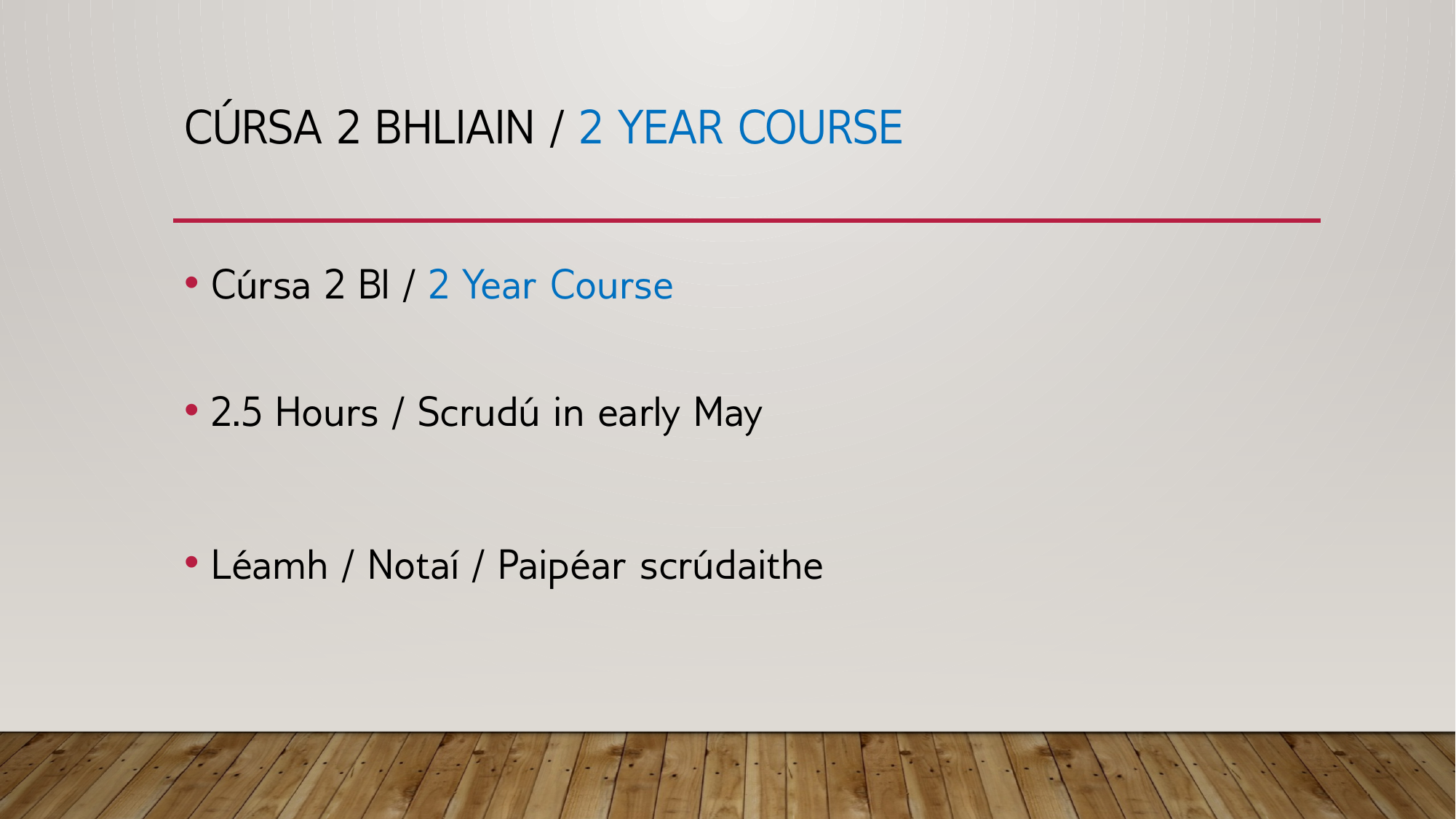

# Cúrsa 2 Bhliain / 2 Year Course
Cúrsa 2 Bl / 2 Year Course
2.5 Hours / Scrudú in early May

Léamh / Notaí / Paipéar scrúdaithe